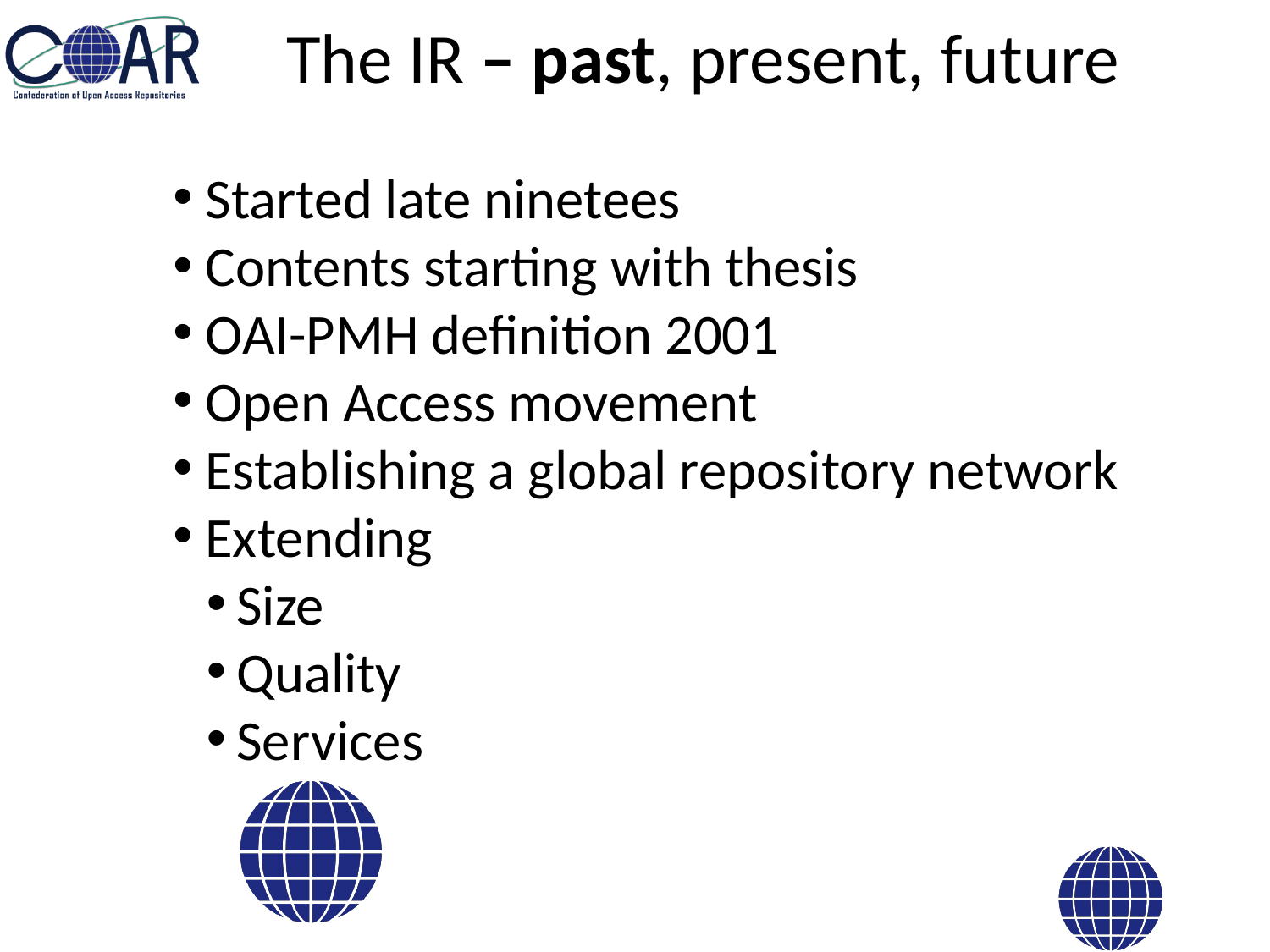

The IR – past, present, future
 Started late ninetees
 Contents starting with thesis
 OAI-PMH definition 2001
 Open Access movement
 Establishing a global repository network
 Extending
Size
Quality
Services